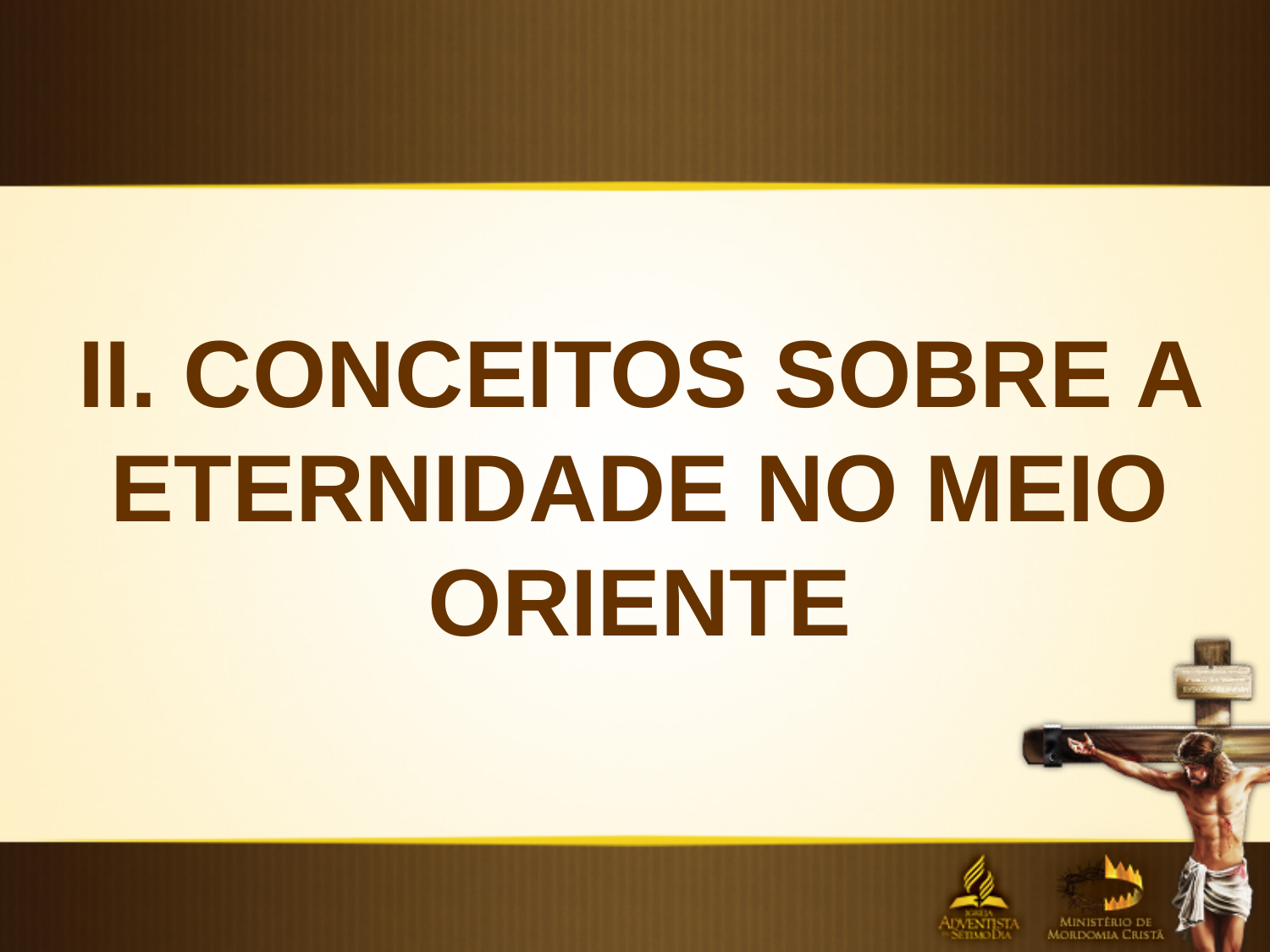

II. CONCEITOS SOBRE A ETERNIDADE NO MEIO
ORIENTE